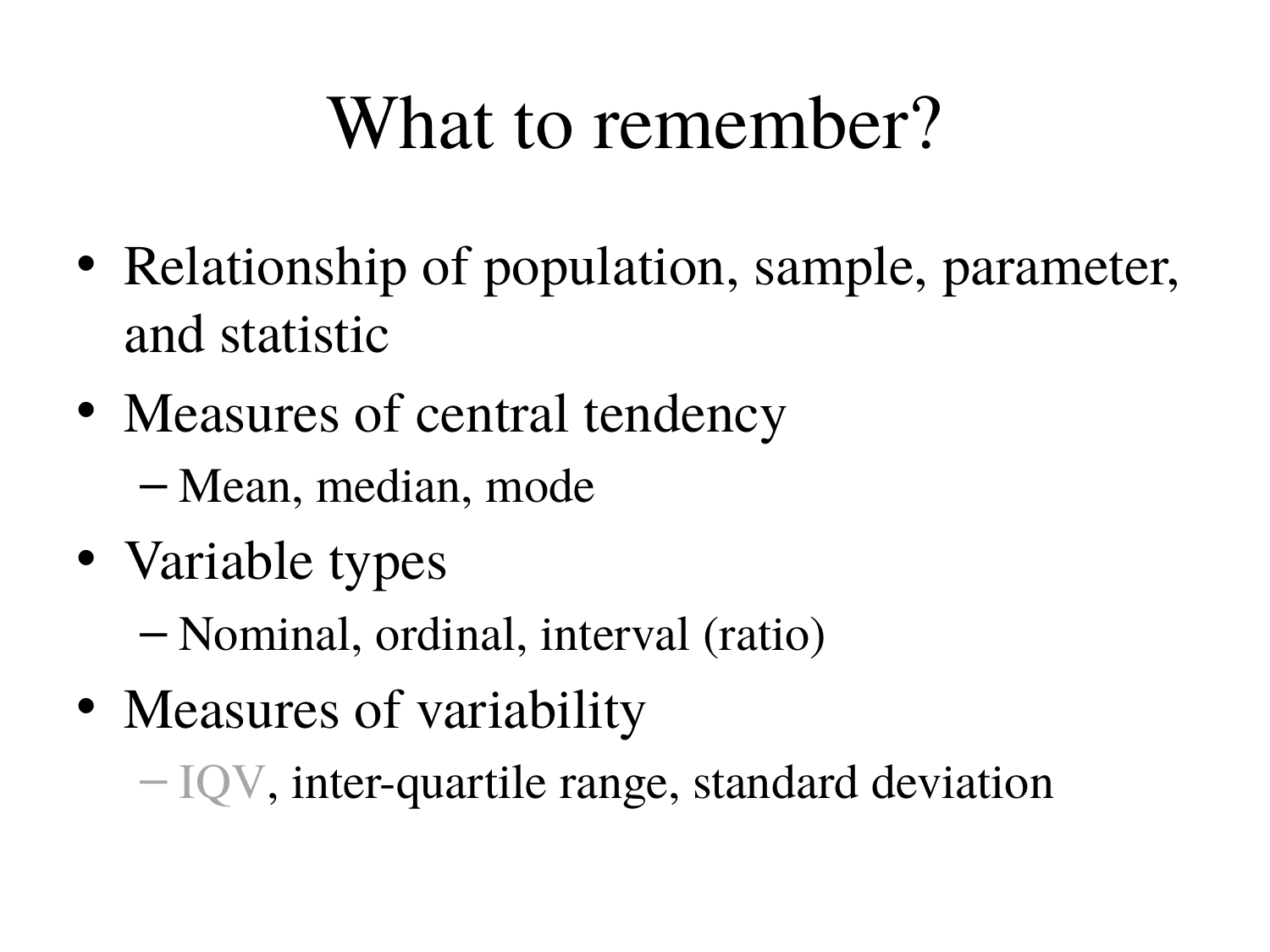

# What to remember?
Relationship of population, sample, parameter, and statistic
Measures of central tendency
Mean, median, mode
Variable types
Nominal, ordinal, interval (ratio)
Measures of variability
IQV, inter-quartile range, standard deviation